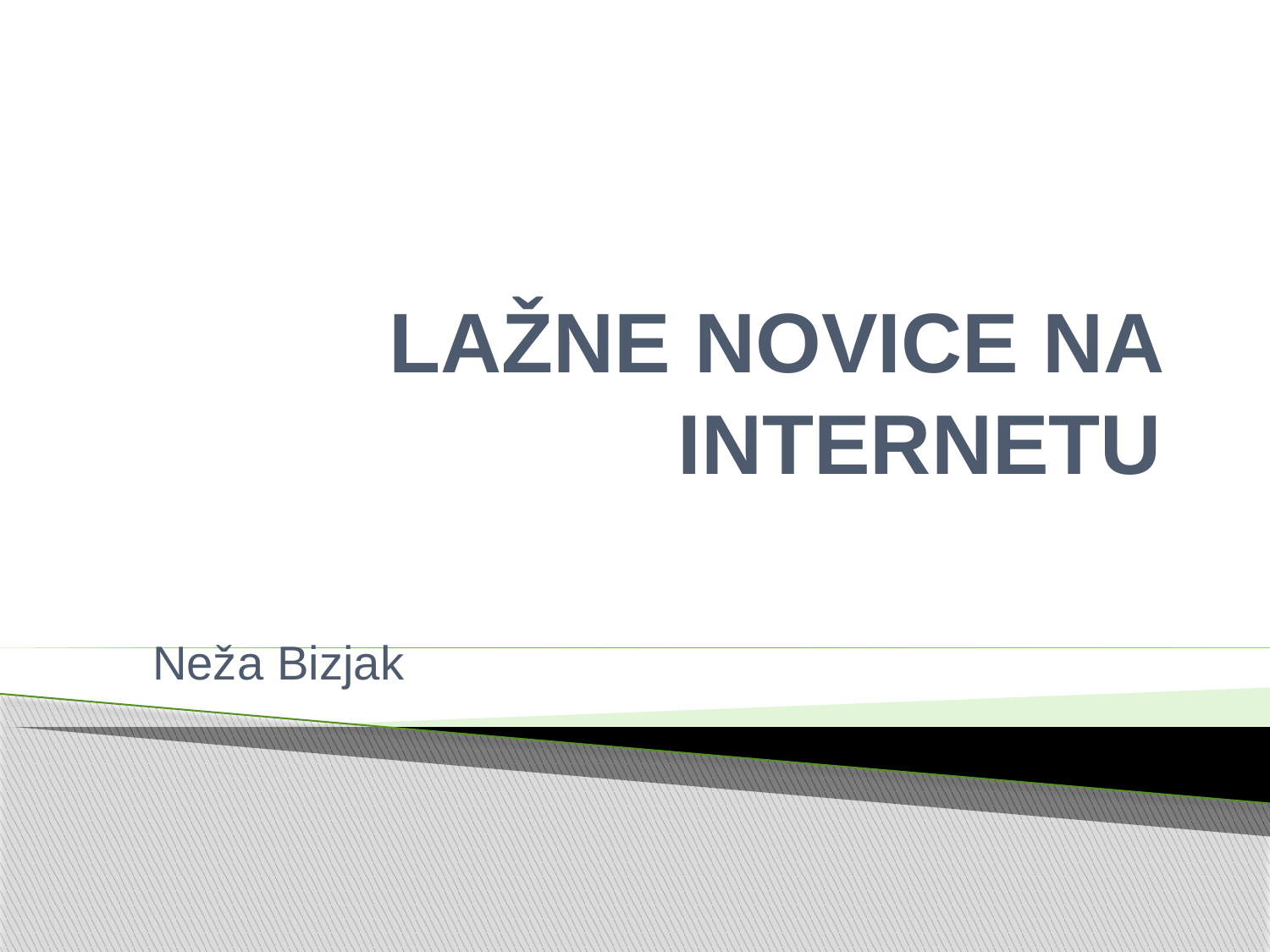

# LAŽNE NOVICE NA INTERNETU
Neža Bizjak